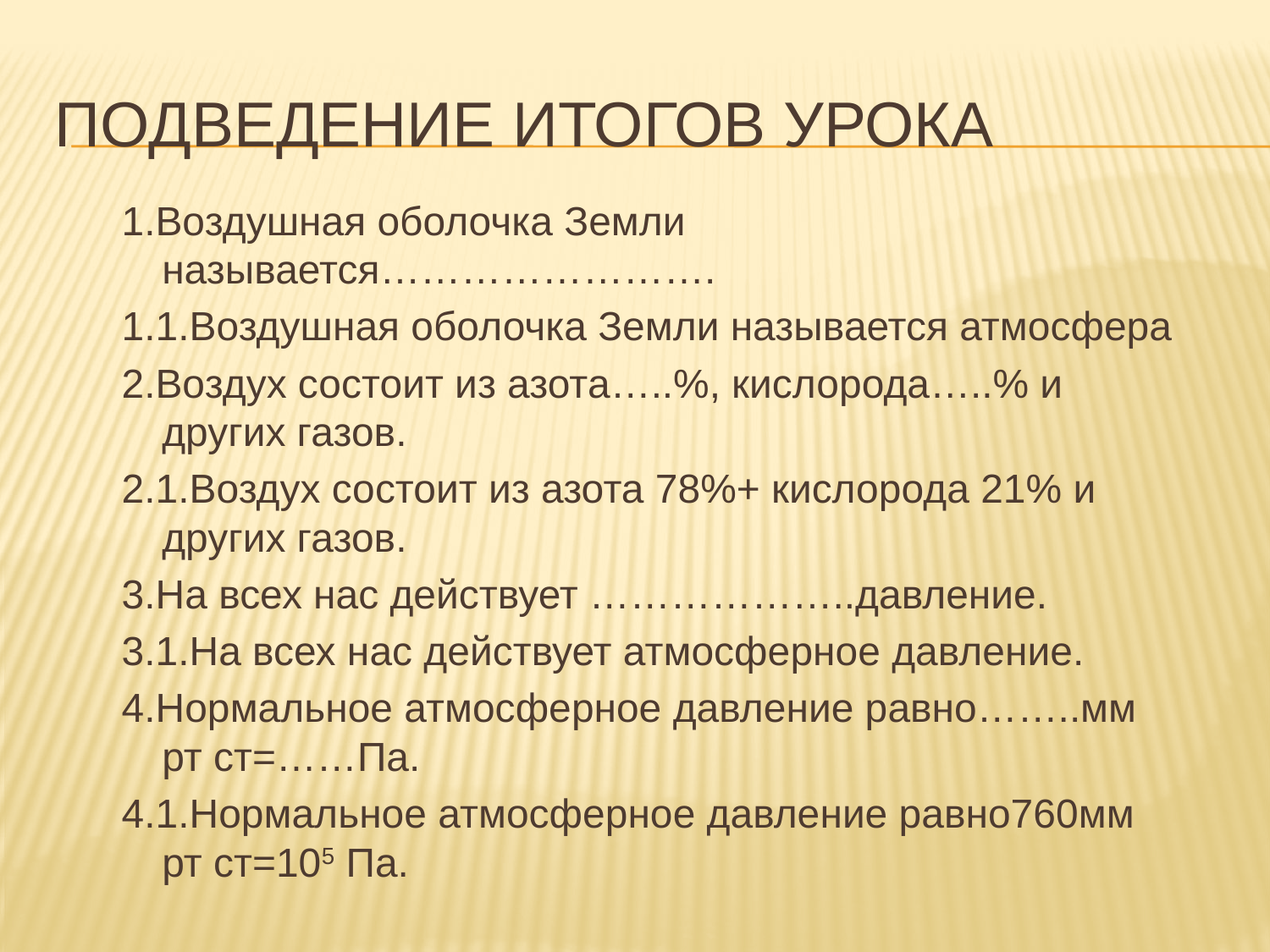

# Подведение итогов урока
1.Воздушная оболочка Земли называется…………………….
1.1.Воздушная оболочка Земли называется атмосфера
2.Воздух состоит из азота…..%, кислорода…..% и других газов.
2.1.Воздух состоит из азота 78%+ кислорода 21% и других газов.
3.На всех нас действует ………………..давление.
3.1.На всех нас действует атмосферное давление.
4.Нормальное атмосферное давление равно……..мм рт ст=……Па.
4.1.Нормальное атмосферное давление равно760мм рт ст=105 Па.